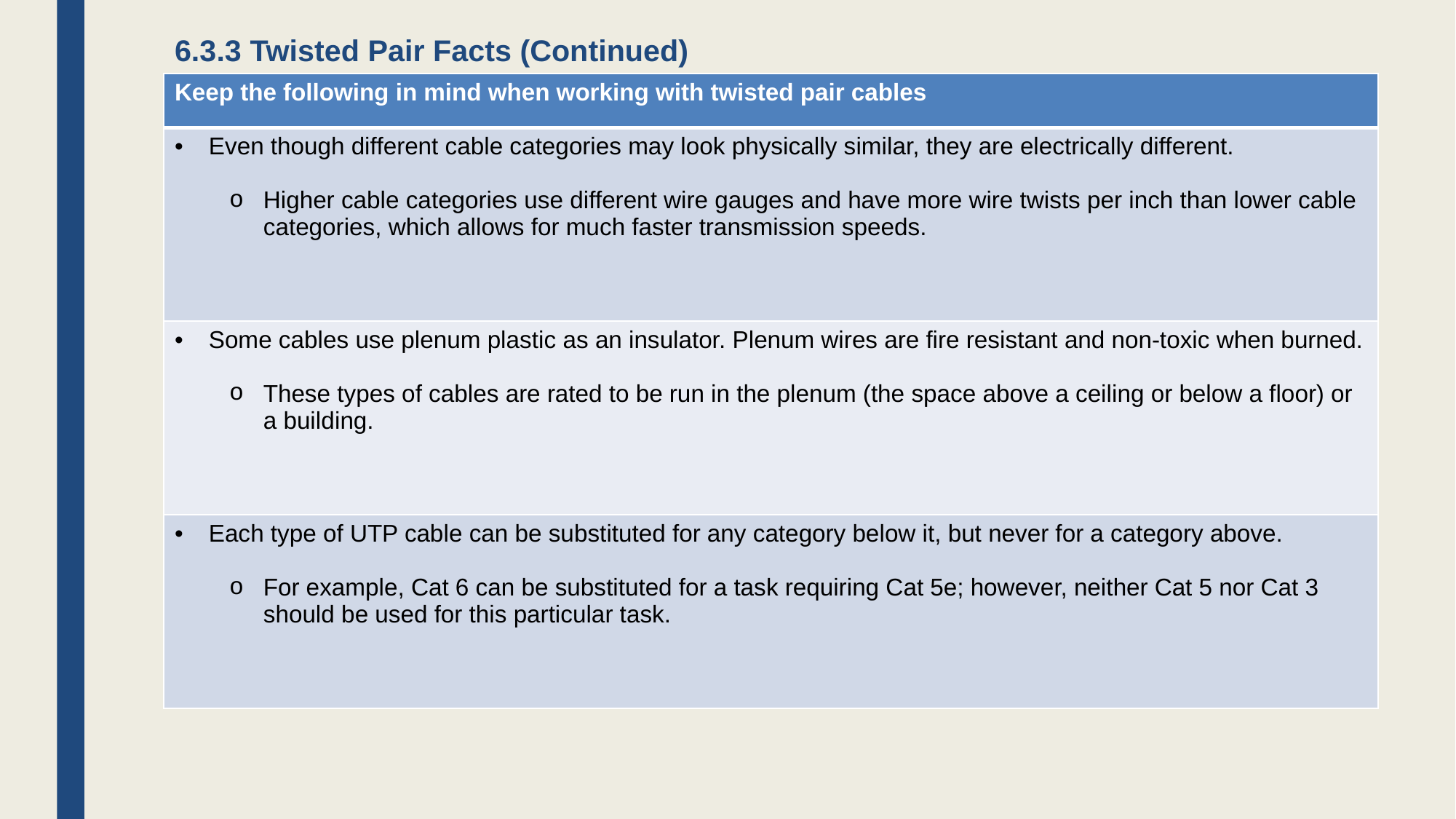

# 6.3.3 Twisted Pair Facts (Continued)
| Keep the following in mind when working with twisted pair cables |
| --- |
| Even though different cable categories may look physically similar, they are electrically different. Higher cable categories use different wire gauges and have more wire twists per inch than lower cable categories, which allows for much faster transmission speeds. |
| Some cables use plenum plastic as an insulator. Plenum wires are fire resistant and non-toxic when burned. These types of cables are rated to be run in the plenum (the space above a ceiling or below a floor) or a building. |
| Each type of UTP cable can be substituted for any category below it, but never for a category above. For example, Cat 6 can be substituted for a task requiring Cat 5e; however, neither Cat 5 nor Cat 3 should be used for this particular task. |